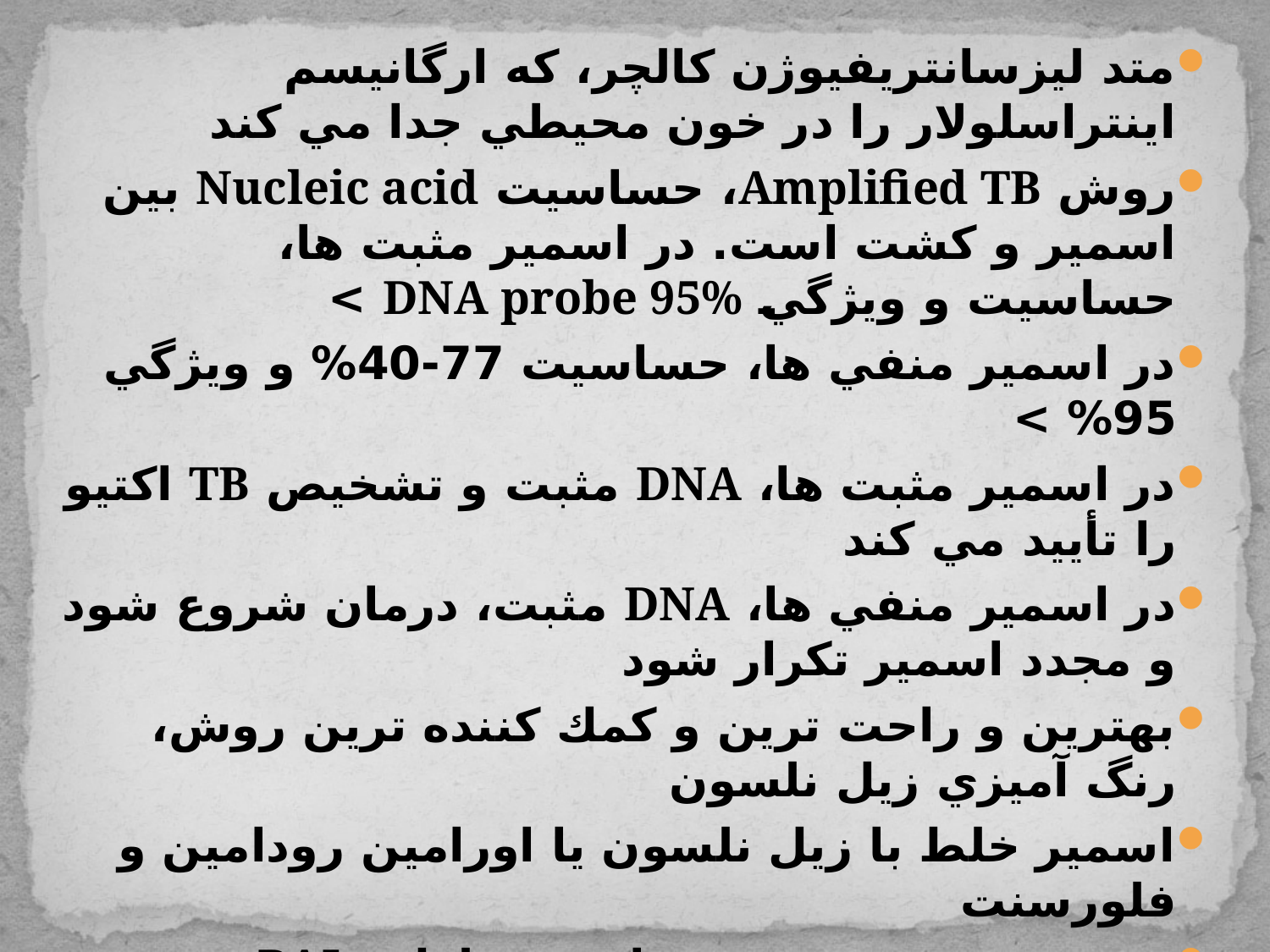

متد ليزسانتريفيوژن كالچر، كه ارگانيسم اينتراسلولار را در خون محيطي جدا مي كند
روش Amplified TB، حساسيت Nucleic acid بين اسمير و كشت است. در اسمير مثبت ها، حساسيت و ويژگي DNA probe 95% >
در اسمير منفي ها، حساسيت 77-40% و ويژگي 95% >
در اسمير مثبت ها، DNA مثبت و تشخيص TB اكتيو را تأييد مي كند
در اسمير منفي ها، DNA مثبت، درمان شروع شود و مجدد اسمير تكرار شود
بهترين و راحت ترين و كمك كننده ترين روش، رنگ آميزي زيل نلسون
اسمير خلط با زيل نلسون يا اورامين رودامين و فلورسنت
شيره معده در صورت نداشتن خلط – BAL و برونكوسكوپي از ترشحات ريوي